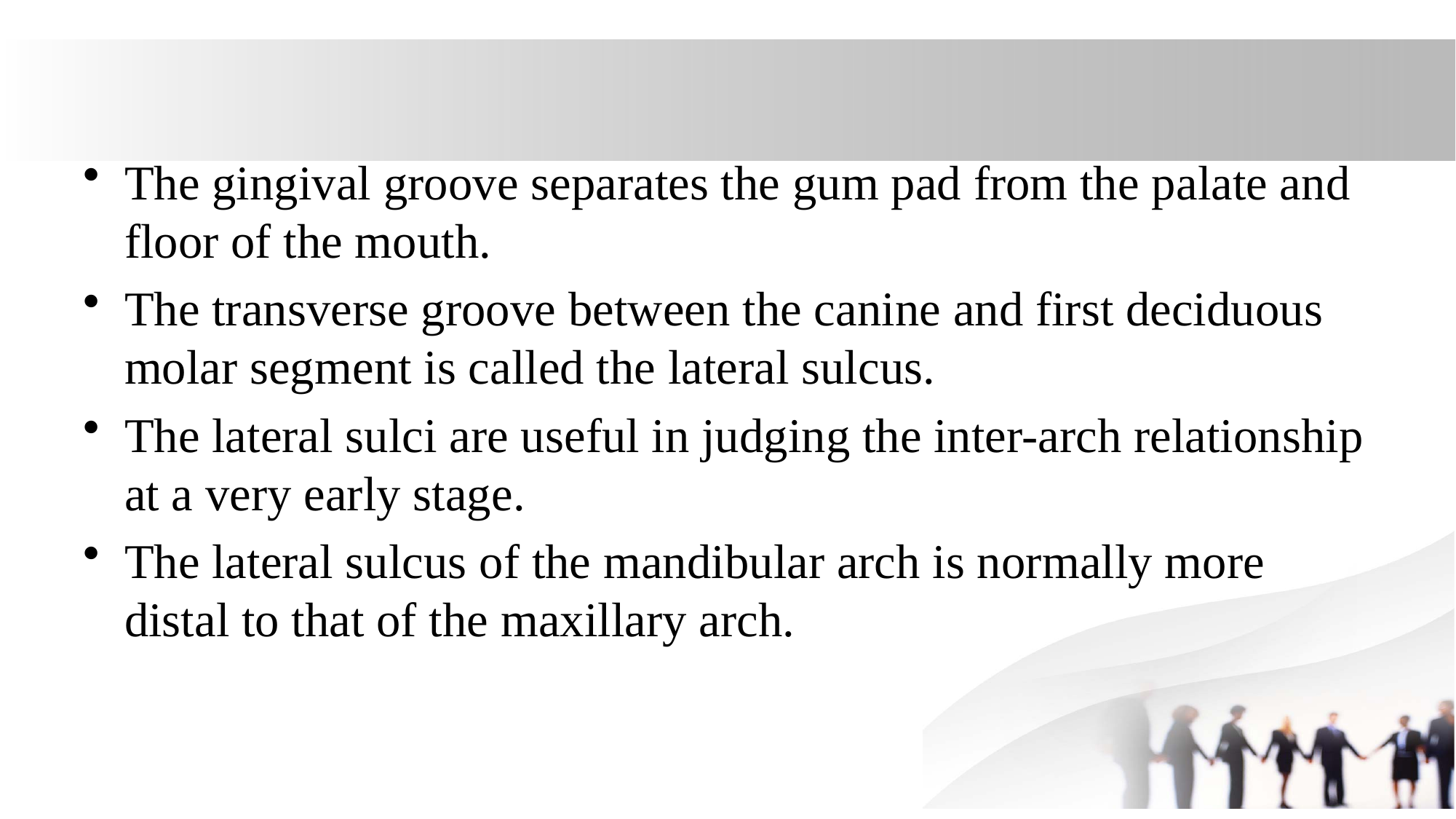

The gingival groove separates the gum pad from the palate and floor of the mouth.
The transverse groove between the canine and first deciduous molar segment is called the lateral sulcus.
The lateral sulci are useful in judging the inter-arch relationship at a very early stage.
The lateral sulcus of the mandibular arch is normally more distal to that of the maxillary arch.